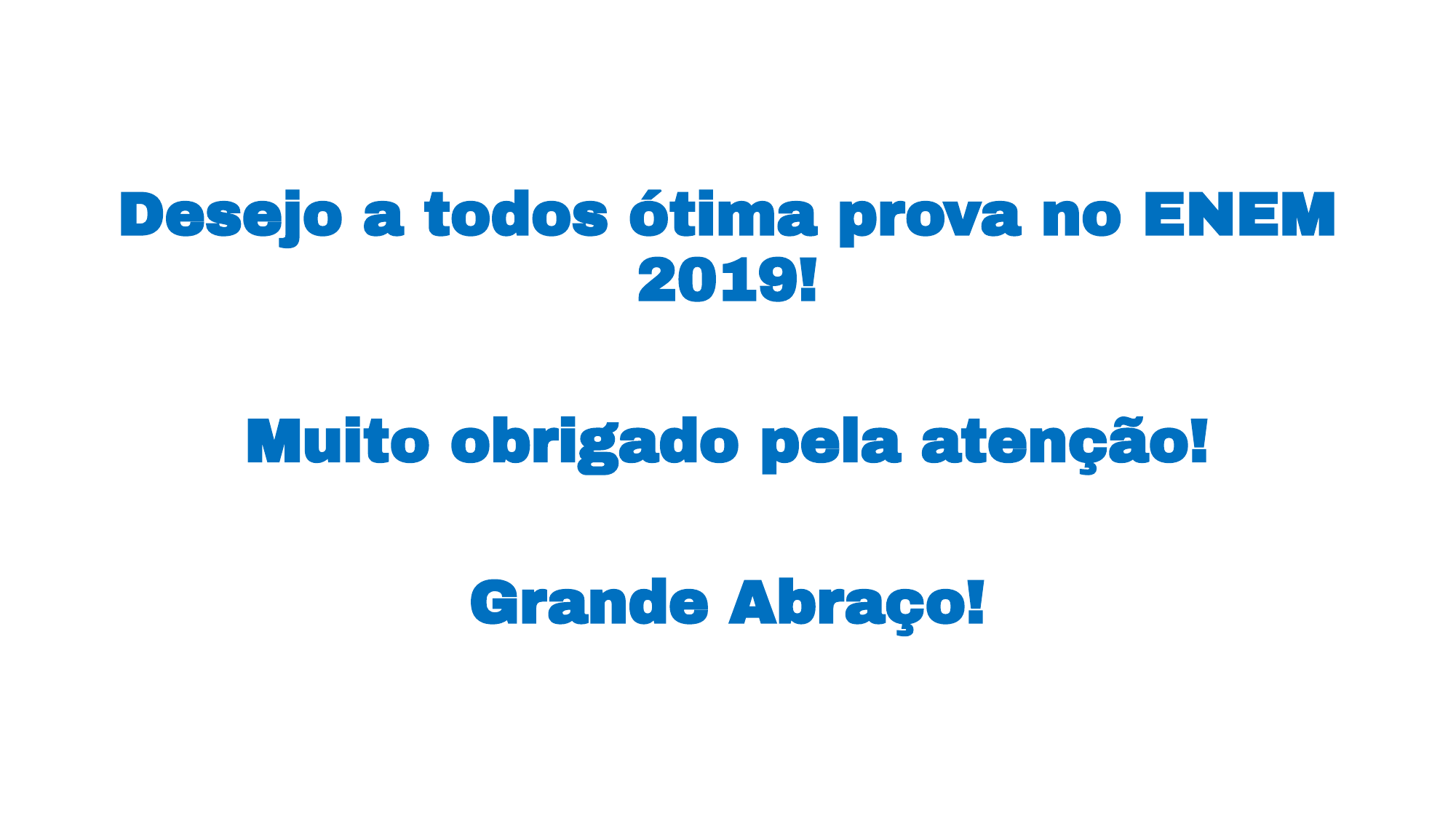

Desejo a todos ótima prova no ENEM 2019!

Muito obrigado pela atenção!

Grande Abraço!